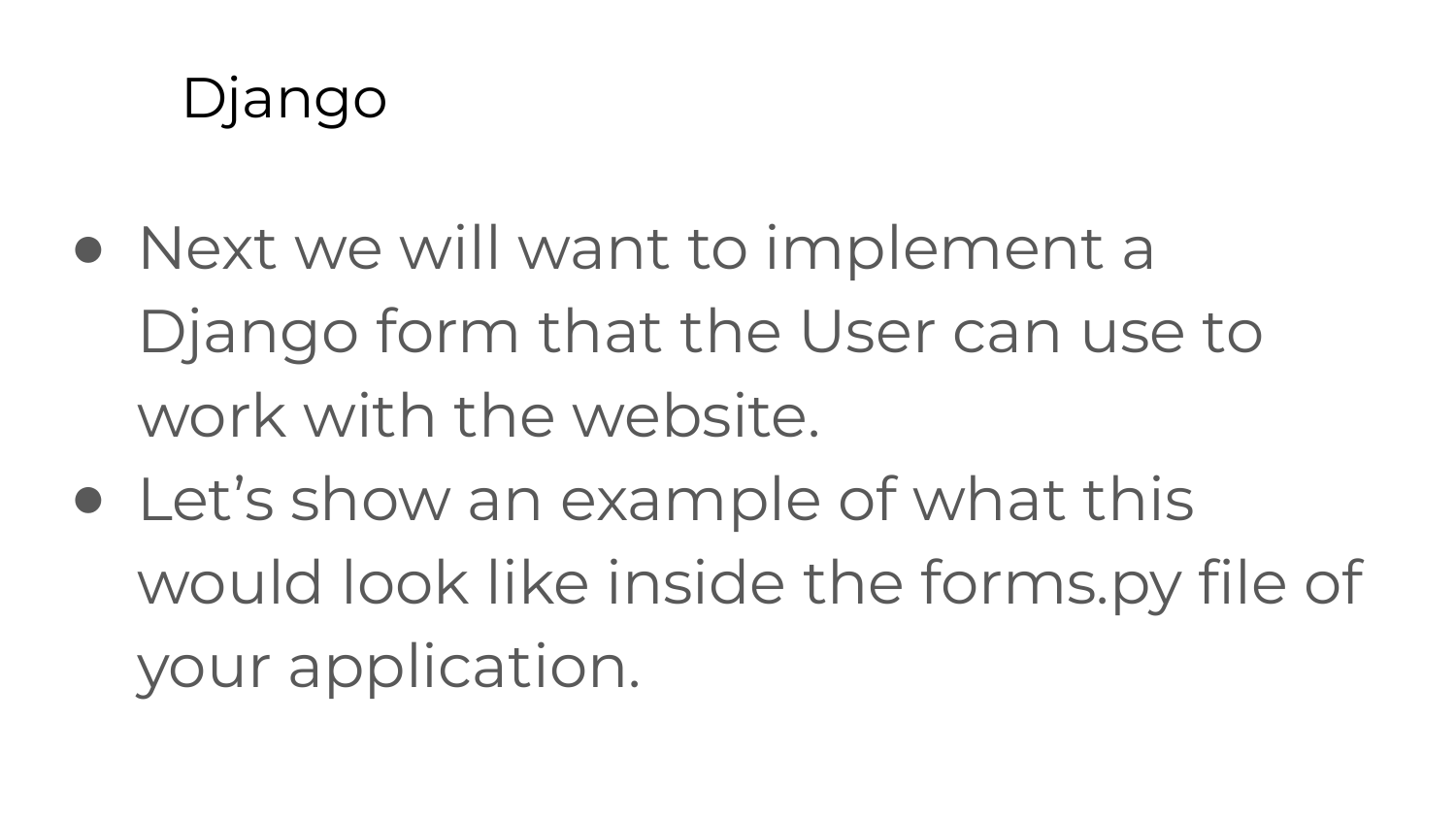

# Django
Next we will want to implement a Django form that the User can use to work with the website.
Let’s show an example of what this would look like inside the forms.py file of your application.